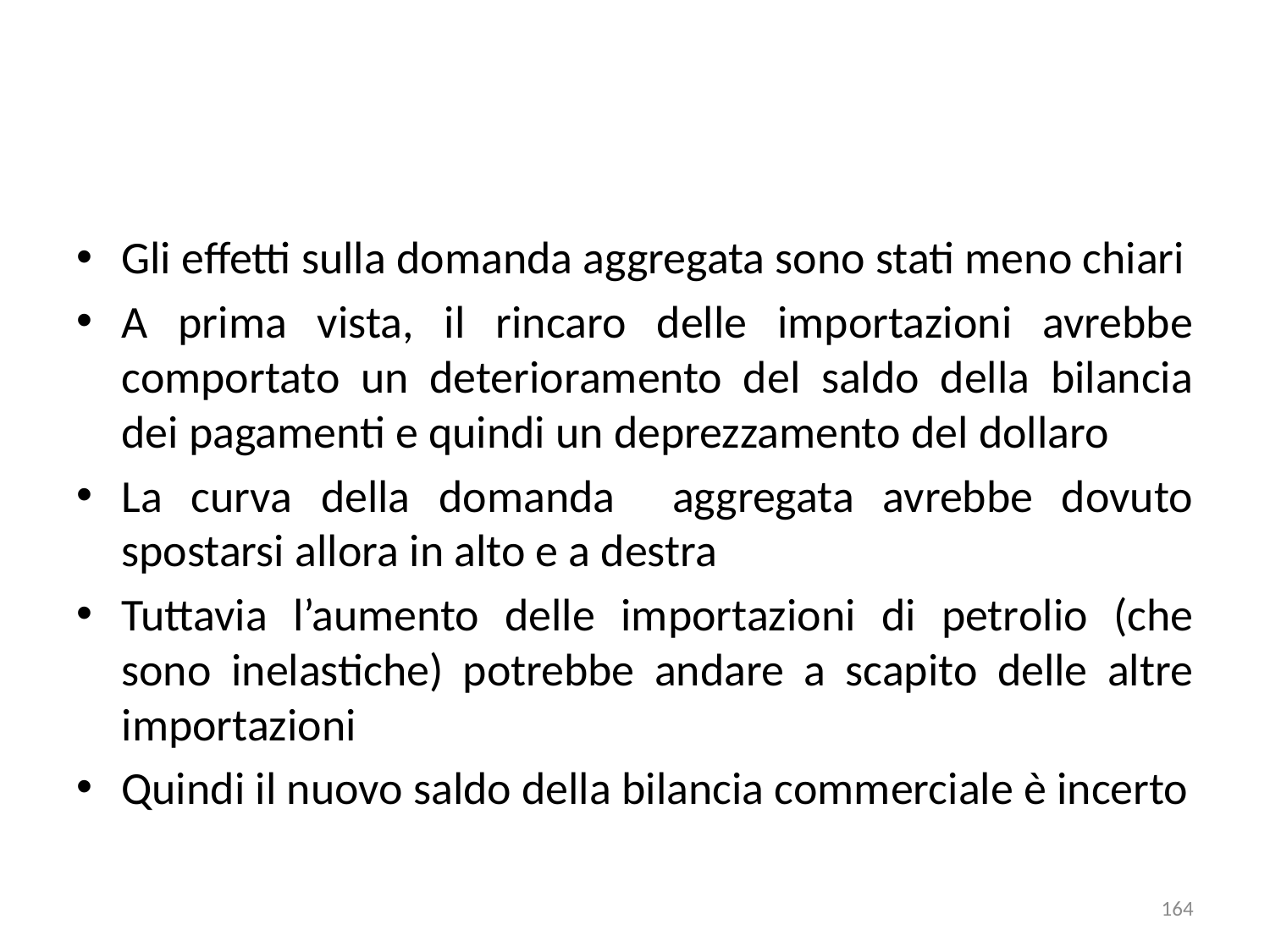

#
Gli effetti sulla domanda aggregata sono stati meno chiari
A prima vista, il rincaro delle importazioni avrebbe comportato un deterioramento del saldo della bilancia dei pagamenti e quindi un deprezzamento del dollaro
La curva della domanda  aggregata avrebbe dovuto spostarsi allora in alto e a destra
Tuttavia l’aumento delle importazioni di petrolio (che sono inelastiche) potrebbe andare a scapito delle altre importazioni
Quindi il nuovo saldo della bilancia commerciale è incerto
164